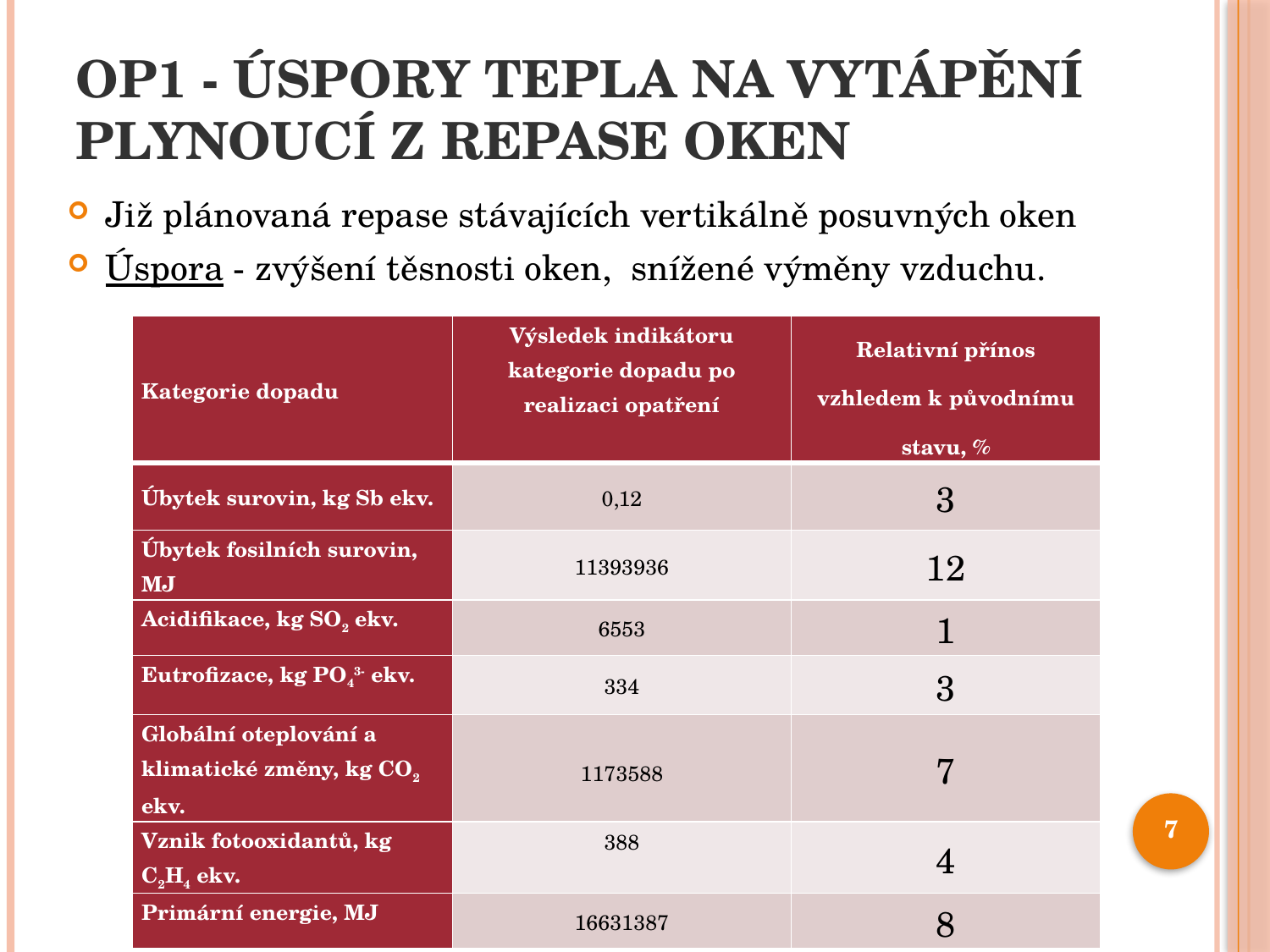

# OP1 - Úspory tepla na vytápění plynoucí z repase oken
Již plánovaná repase stávajících vertikálně posuvných oken
Úspora - zvýšení těsnosti oken,  snížené výměny vzduchu.

| Kategorie dopadu | Výsledek indikátoru kategorie dopadu po realizaci opatření | Relativní přínos vzhledem k původnímu stavu, % |
| --- | --- | --- |
| Úbytek surovin, kg Sb ekv. | 0,12 | 3 |
| Úbytek fosilních surovin, MJ | 11393936 | 12 |
| Acidifikace, kg SO2 ekv. | 6553 | 1 |
| Eutrofizace, kg PO43- ekv. | 334 | 3 |
| Globální oteplování a klimatické změny, kg CO2 ekv. | 1173588 | 7 |
| Vznik fotooxidantů, kg C2H4 ekv. | 388 | 4 |
| Primární energie, MJ | 16631387 | 8 |
7